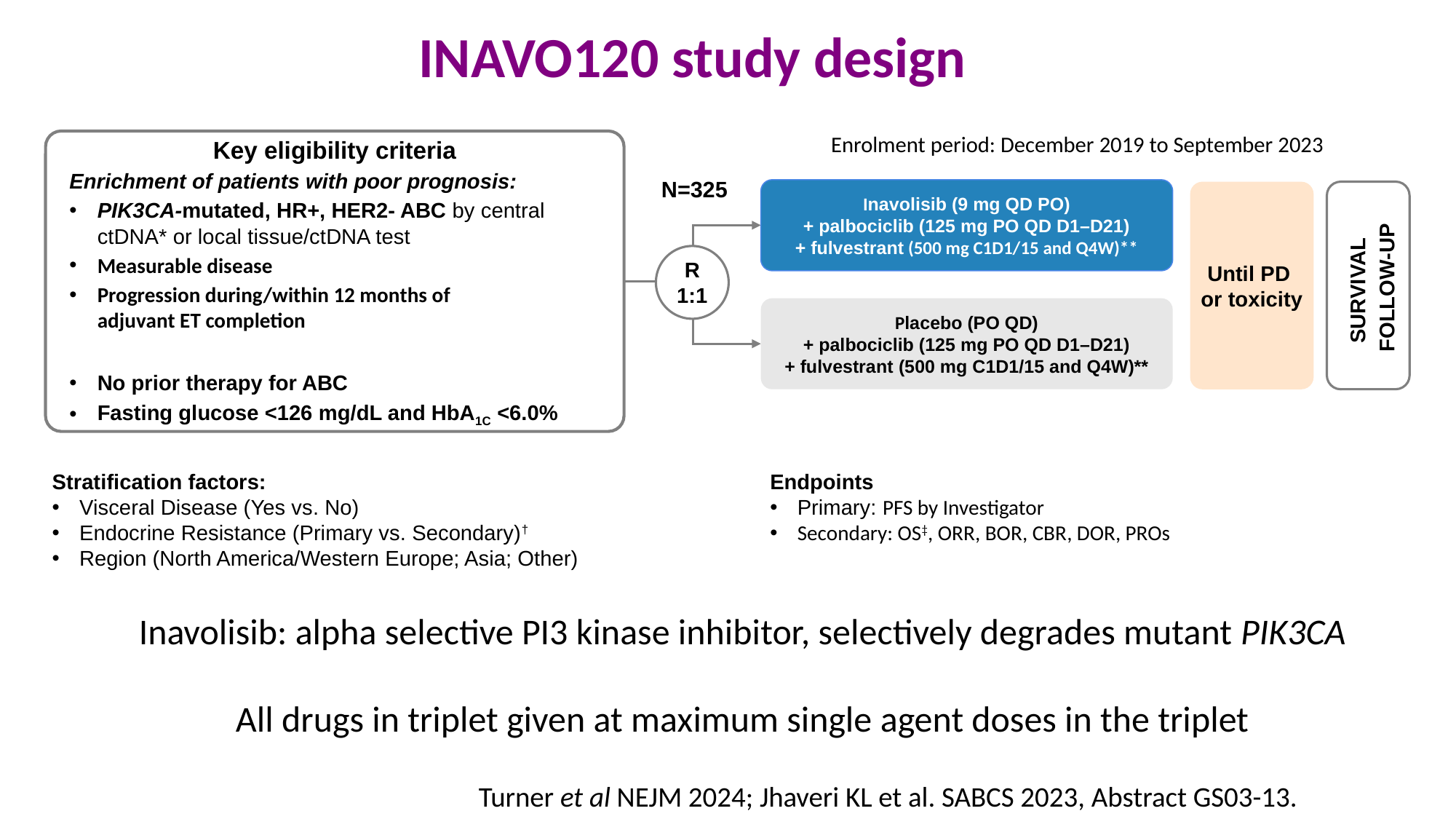

INAVO120 study design
Enrolment period: December 2019 to September 2023
Key eligibility criteria
Enrichment of patients with poor prognosis:
PIK3CA-mutated, HR+, HER2- ABC by central ctDNA* or local tissue/ctDNA test
Measurable disease
Progression during/within 12 months of
adjuvant ET completion

No prior therapy for ABC
Fasting glucose <126 mg/dL and HbA1C <6.0%
N=325
Inavolisib (9 mg QD PO)
+ palbociclib (125 mg PO QD D1–D21)
+ fulvestrant (500 mg C1D1/15 and Q4W)**

Until PD
or toxicity
R
1:1
SURVIVAL
FOLLOW-UP
Placebo (PO QD)
+ palbociclib (125 mg PO QD D1–D21)
+ fulvestrant (500 mg C1D1/15 and Q4W)**
Stratification factors:
Visceral Disease (Yes vs. No)
Endocrine Resistance (Primary vs. Secondary)†
Region (North America/Western Europe; Asia; Other)
Endpoints
Primary: PFS by Investigator
Secondary: OS‡, ORR, BOR, CBR, DOR, PROs

Inavolisib: alpha selective PI3 kinase inhibitor, selectively degrades mutant PIK3CA

All drugs in triplet given at maximum single agent doses in the triplet
Turner et al NEJM 2024; Jhaveri KL et al. SABCS 2023, Abstract GS03-13.